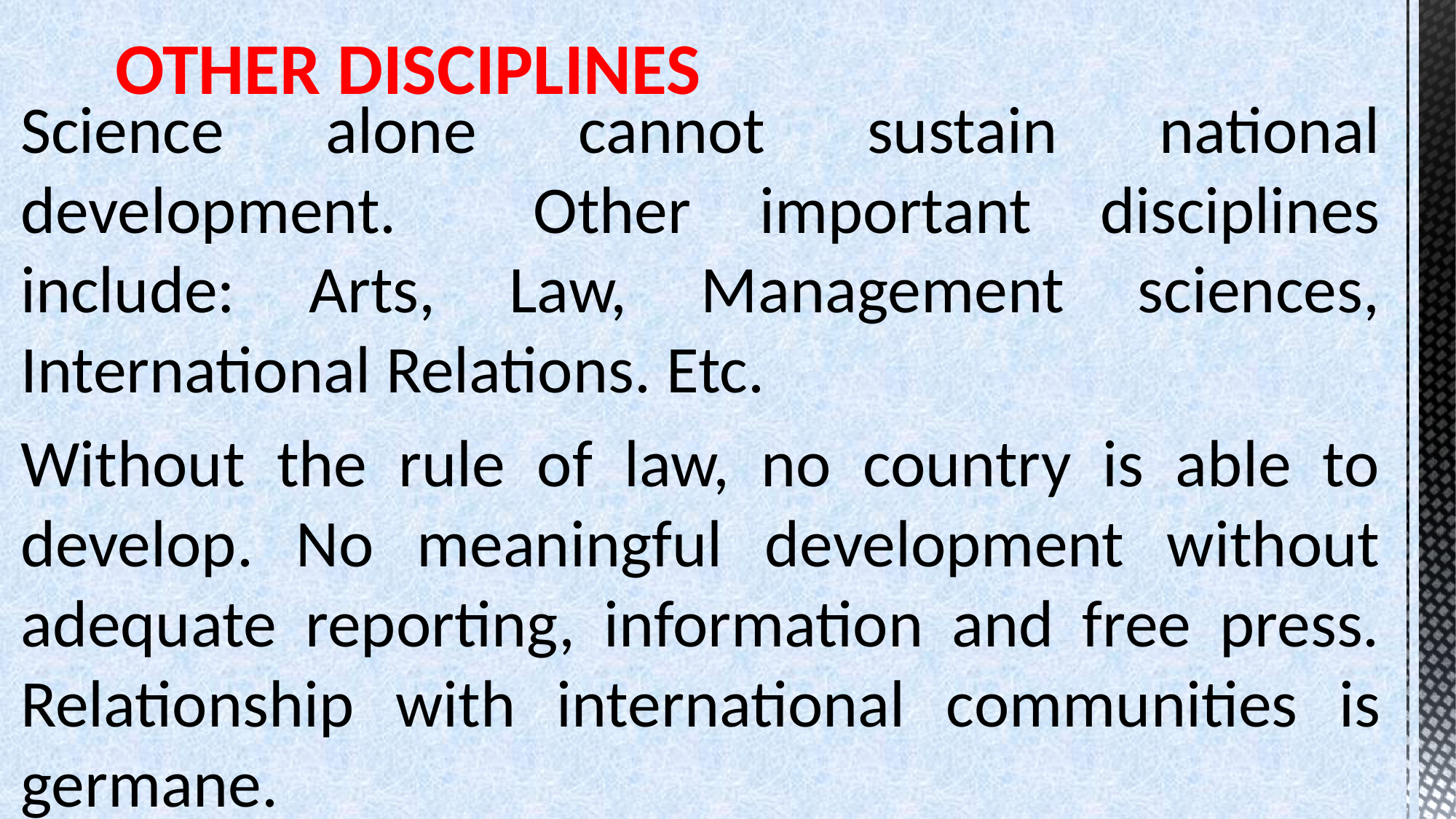

# OTHER DISCIPLINES
Science alone cannot sustain national development.  Other important disciplines include: Arts, Law, Management sciences, International Relations. Etc.
Without the rule of law, no country is able to develop. No meaningful development without adequate reporting, information and free press. Relationship with international communities is germane.